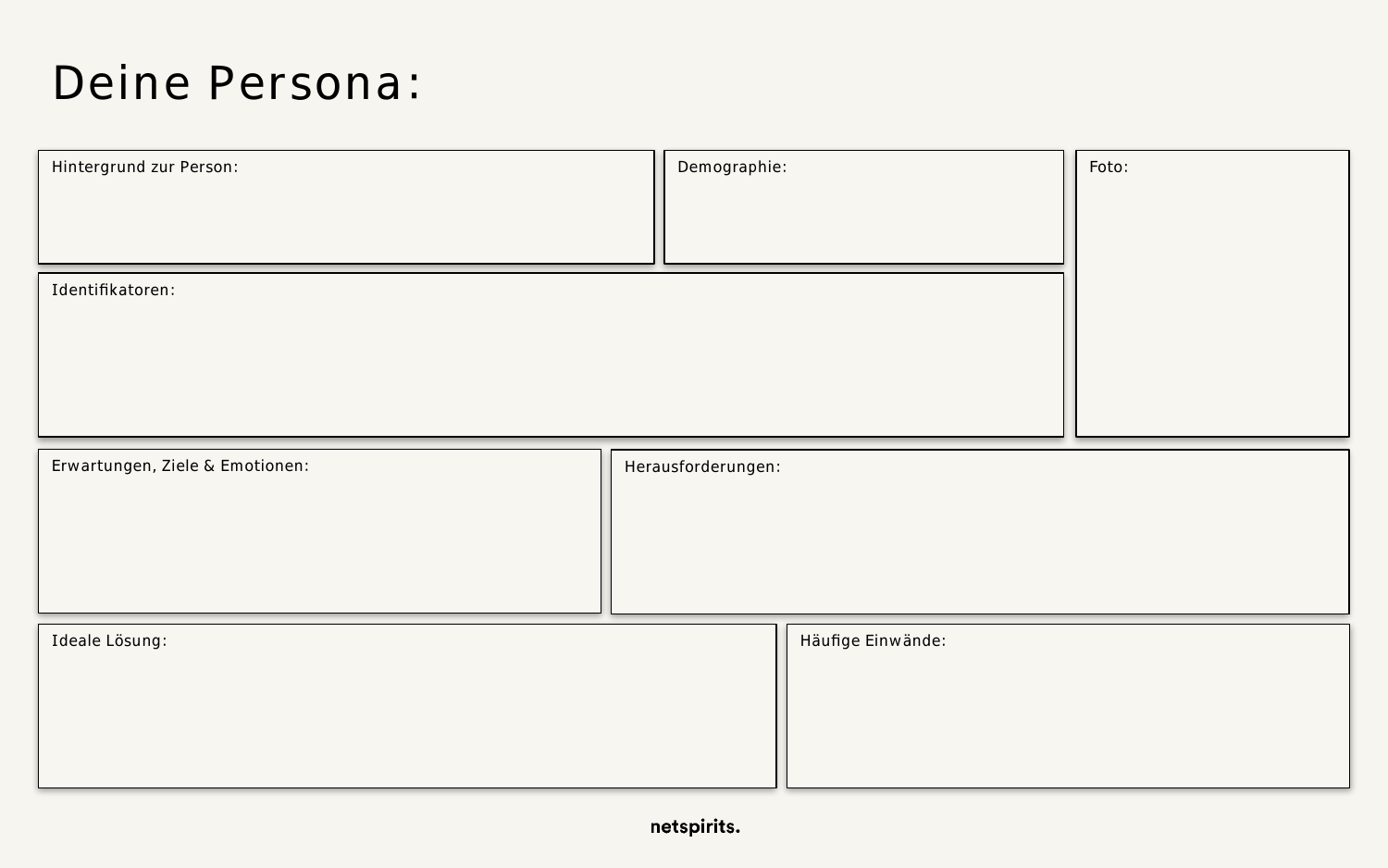

Deine Persona:
Demographie:

Foto:
Hintergrund zur Person:
Identifikatoren:

Erwartungen, Ziele & Emotionen:

Herausforderungen:
Ideale Lösung:

Häufige Einwände: